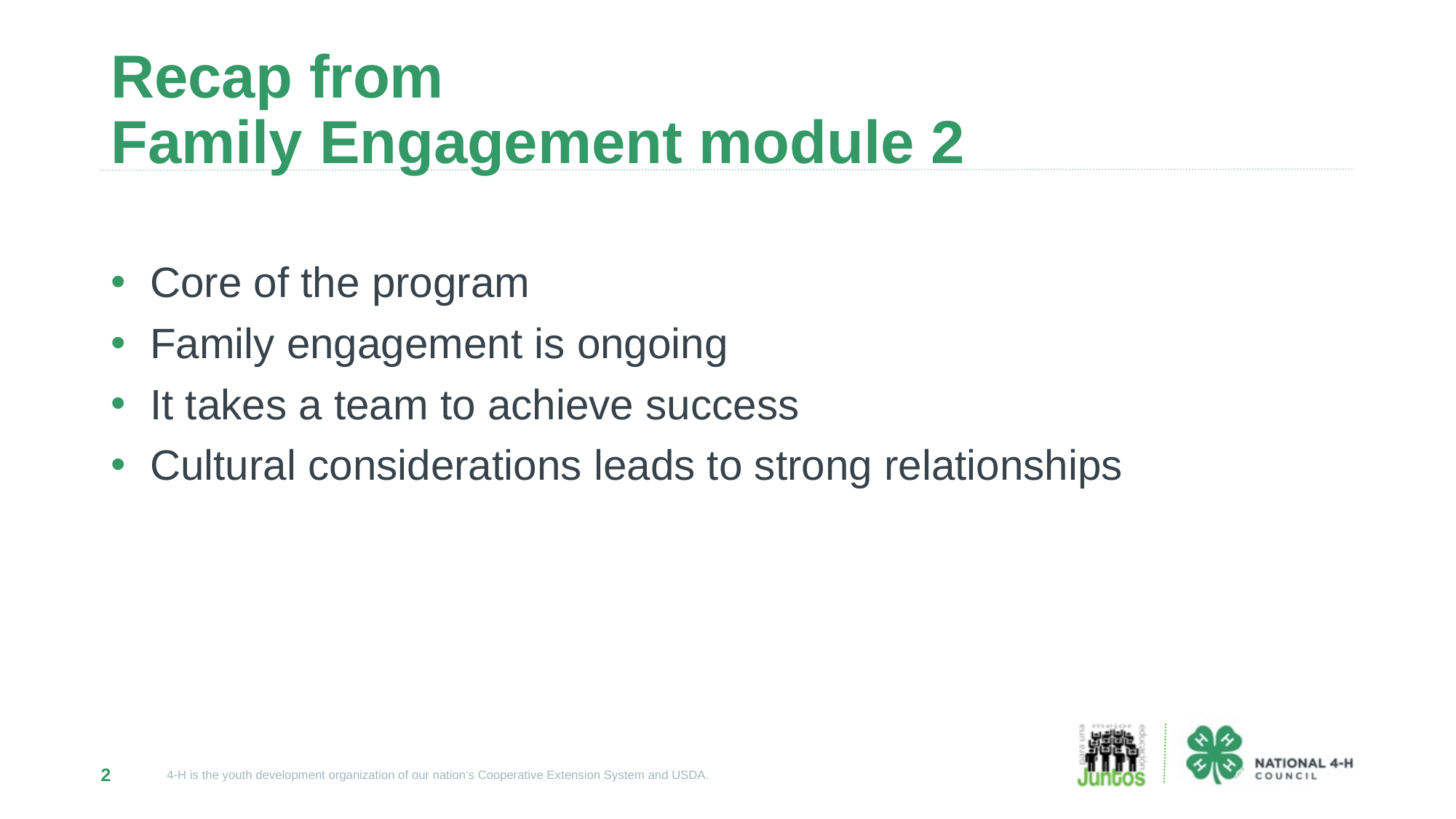

# Recap from Family Engagement module 2

 Core of the program
 Family engagement is ongoing
 It takes a team to achieve success
 Cultural considerations leads to strong relationships

2